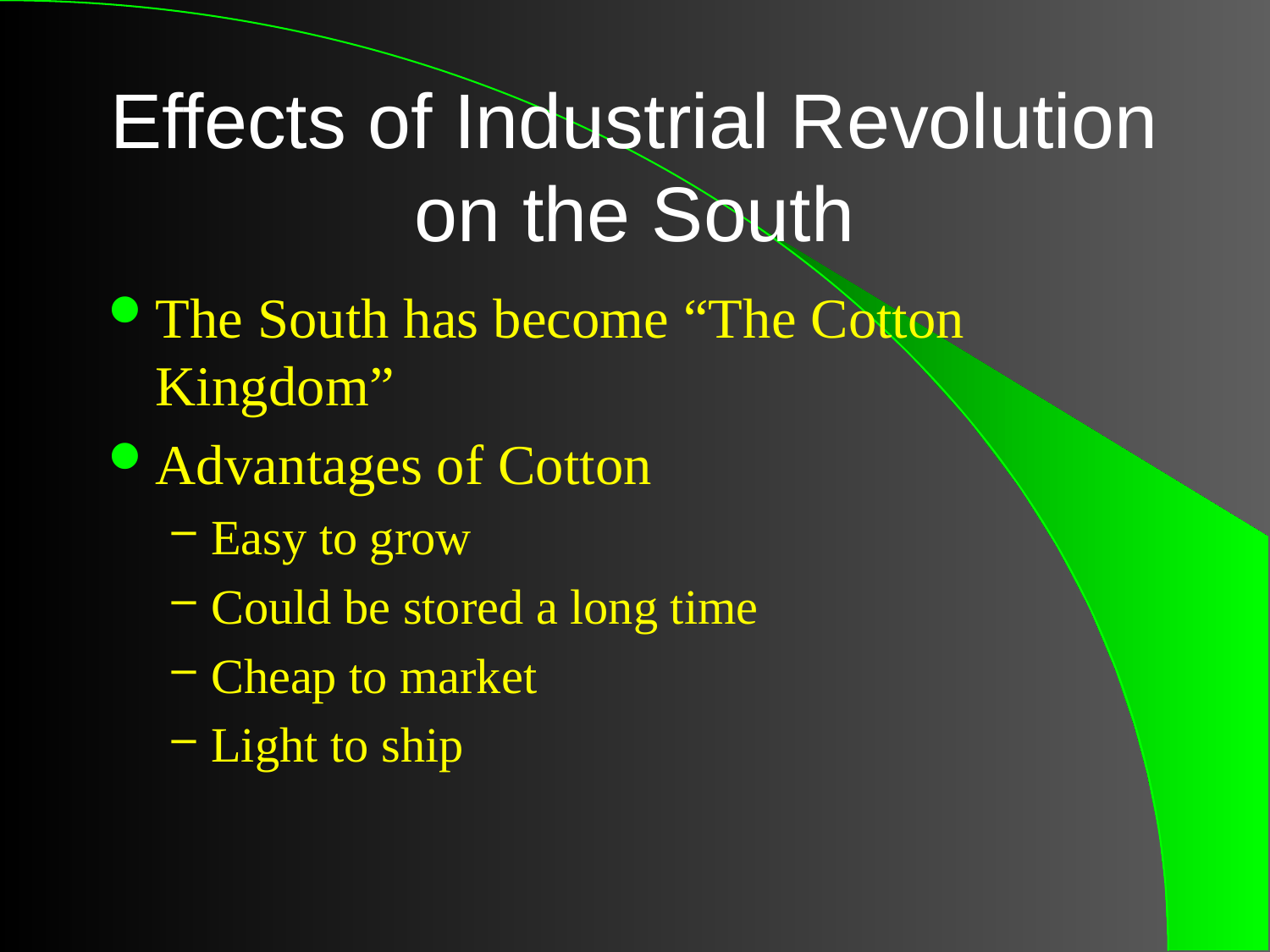

# Effects of Industrial Revolution on the South
The South has become “The Cotton Kingdom”
Advantages of Cotton
Easy to grow
Could be stored a long time
Cheap to market
Light to ship